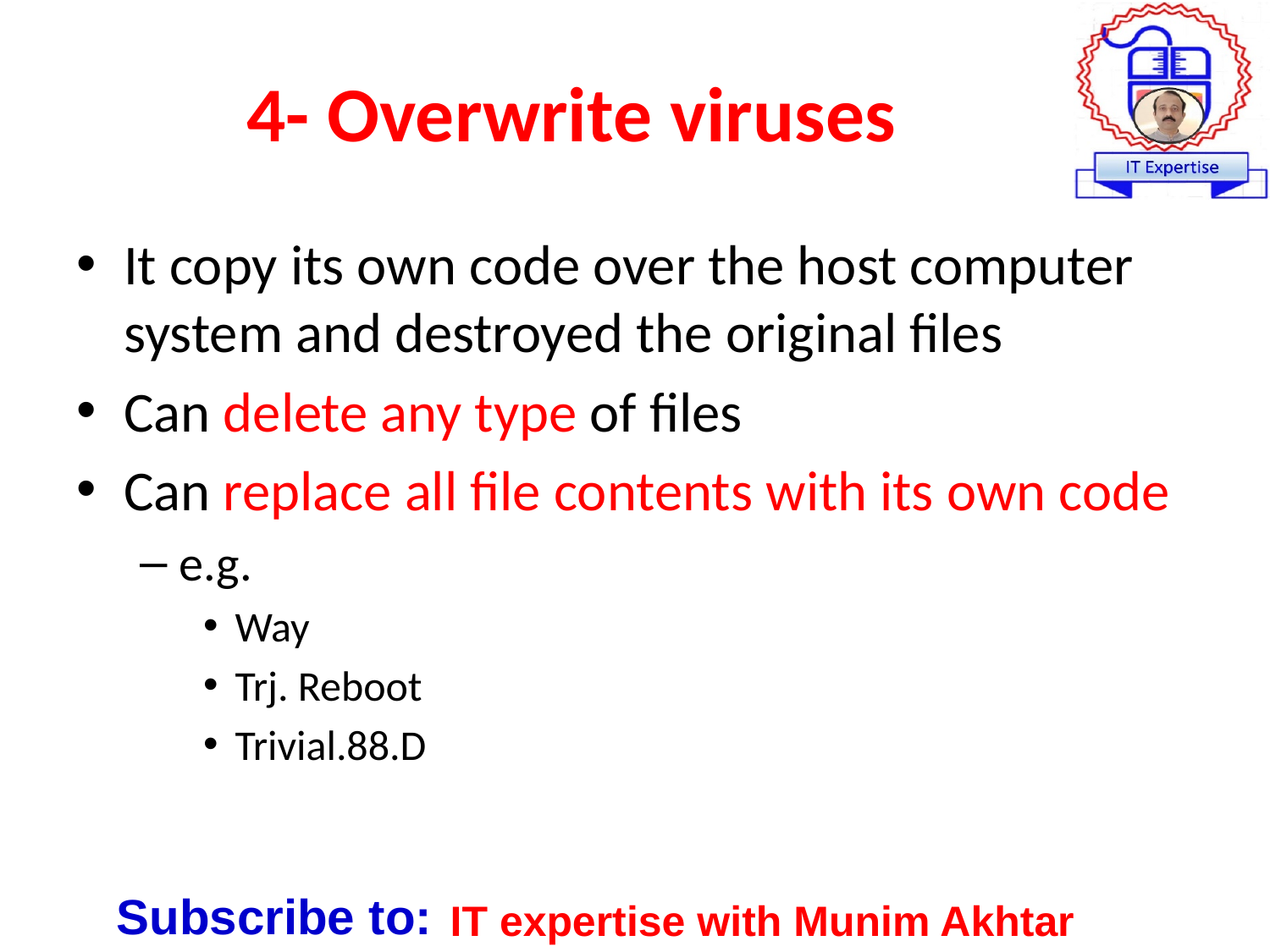

# 4- Overwrite viruses
It copy its own code over the host computer system and destroyed the original files
Can delete any type of files
Can replace all file contents with its own code
e.g.
Way
Trj. Reboot
Trivial.88.D